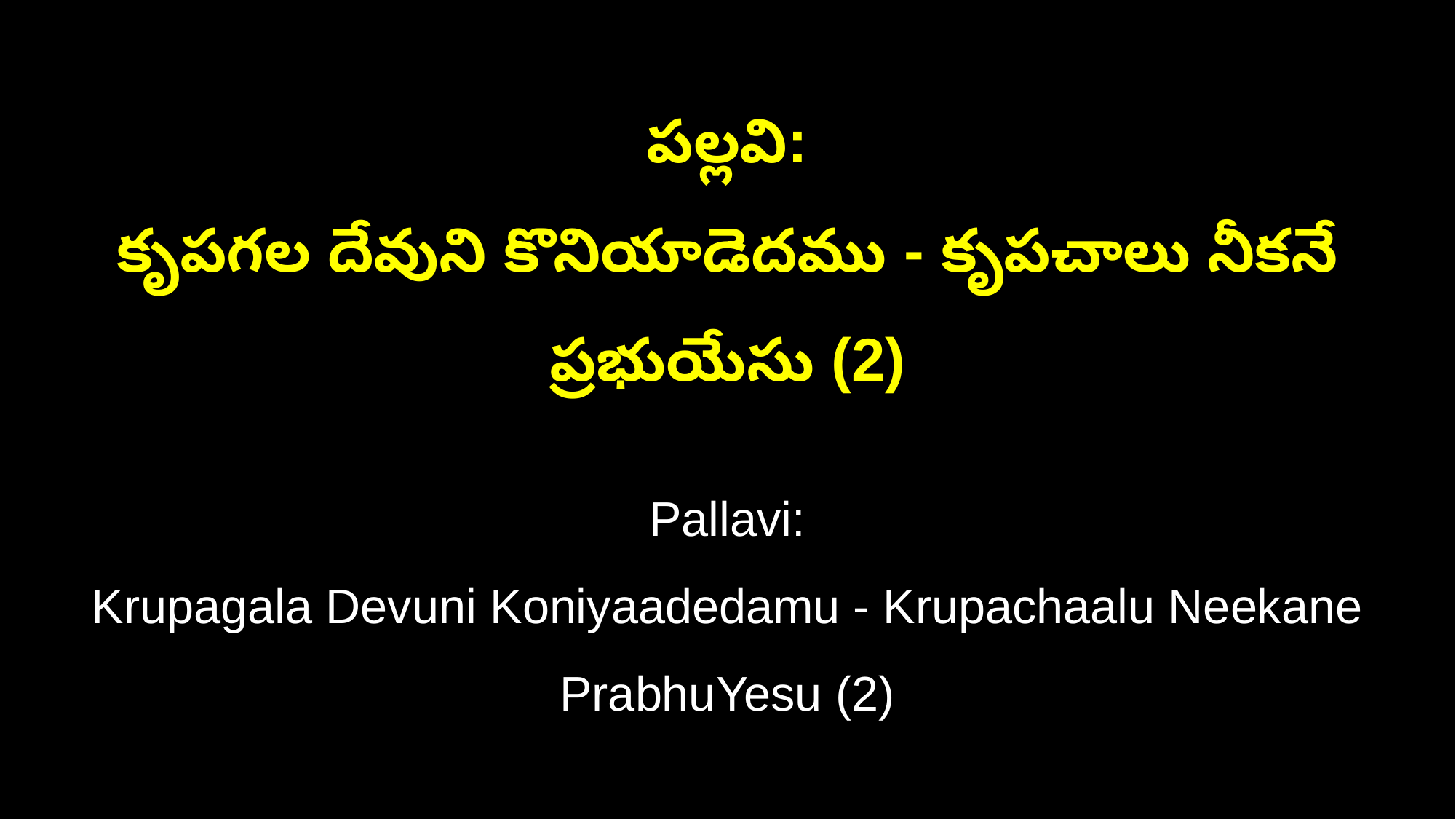

పల్లవి:
కృపగల దేవుని కొనియాడెదము - కృపచాలు నీకనే ప్రభుయేసు (2)
Pallavi:
Krupagala Devuni Koniyaadedamu - Krupachaalu Neekane PrabhuYesu (2)